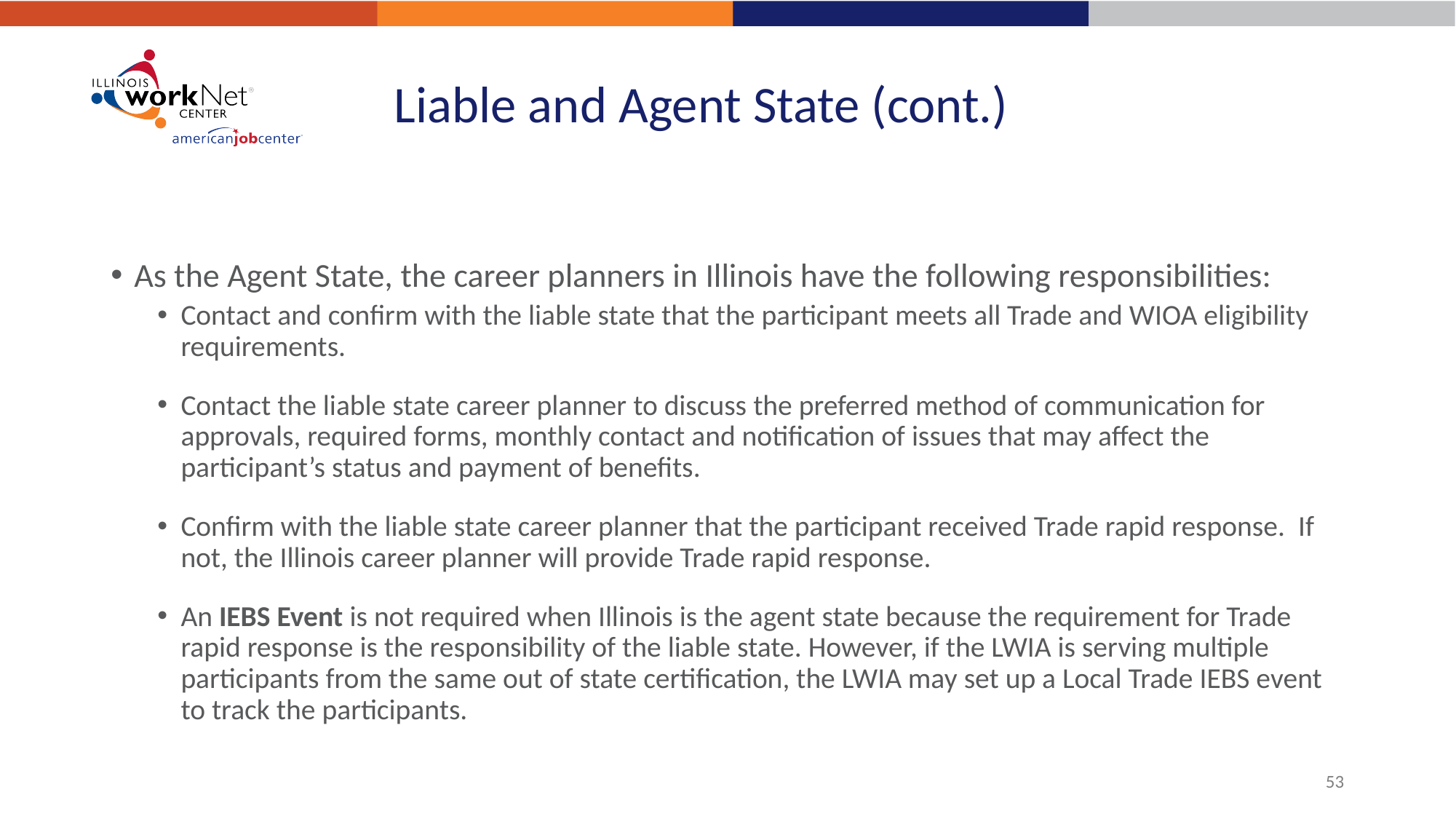

# Liable and Agent State (cont.)
As the Agent State, the career planners in Illinois have the following responsibilities:
Contact and confirm with the liable state that the participant meets all Trade and WIOA eligibility requirements.

Contact the liable state career planner to discuss the preferred method of communication for approvals, required forms, monthly contact and notification of issues that may affect the participant’s status and payment of benefits.

Confirm with the liable state career planner that the participant received Trade rapid response.  If not, the Illinois career planner will provide Trade rapid response.

An IEBS Event is not required when Illinois is the agent state because the requirement for Trade rapid response is the responsibility of the liable state. However, if the LWIA is serving multiple participants from the same out of state certification, the LWIA may set up a Local Trade IEBS event to track the participants.
53